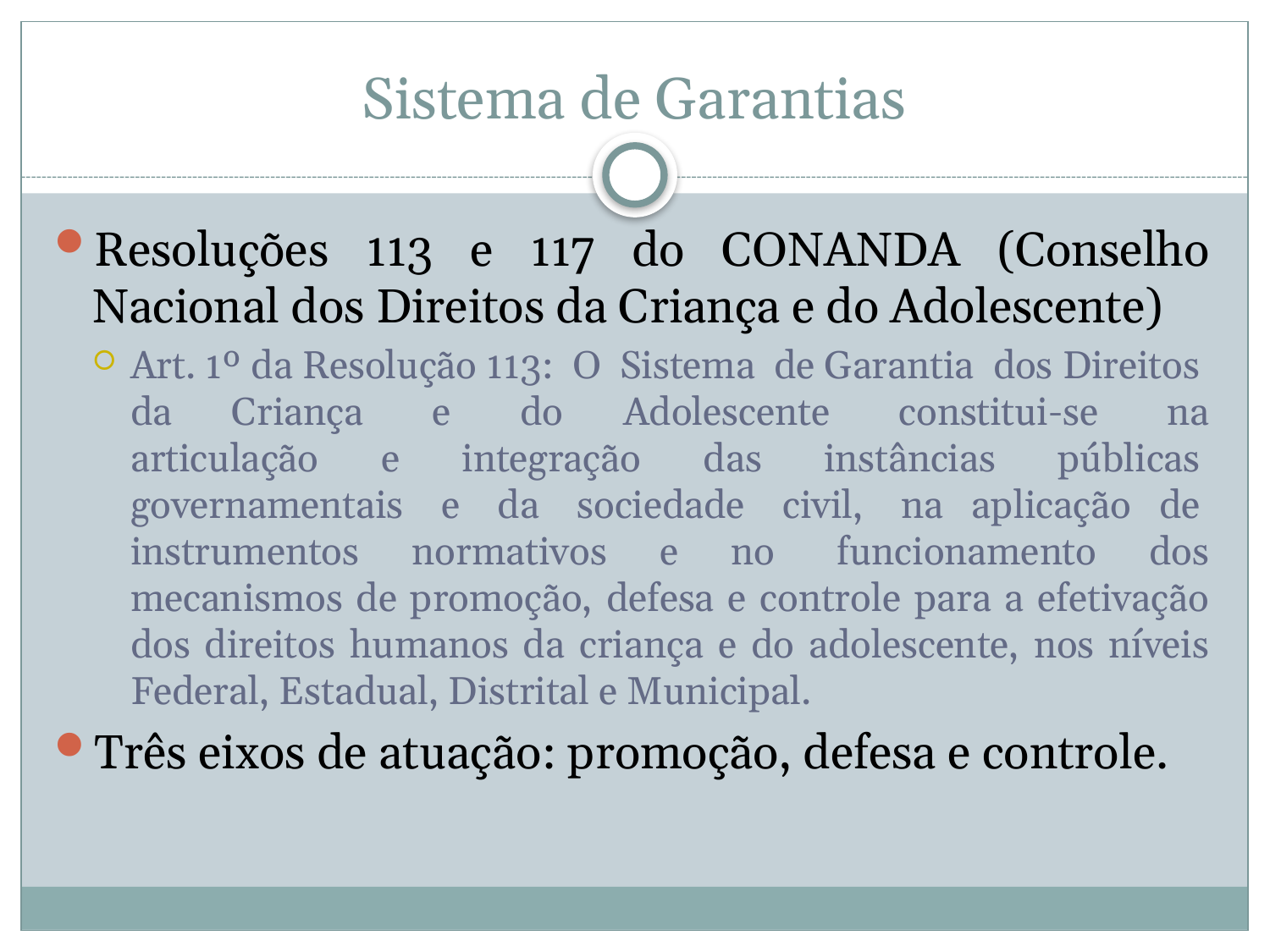

# Sistema de Garantias
Resoluções 113 e 117 do CONANDA (Conselho Nacional dos Direitos da Criança e do Adolescente)
Art. 1º da Resolução 113:  O  Sistema  de Garantia  dos Direitos  da Criança  e  do Adolescente  constitui-se  na
articulação  e  integração  das  instâncias  públicas  governamentais  e  da  sociedade  civil,  na aplicação de  instrumentos normativos e no  funcionamento dos mecanismos de promoção, defesa e controle para a efetivação dos direitos humanos da criança e do adolescente, nos níveis Federal, Estadual, Distrital e Municipal.
Três eixos de atuação: promoção, defesa e controle.